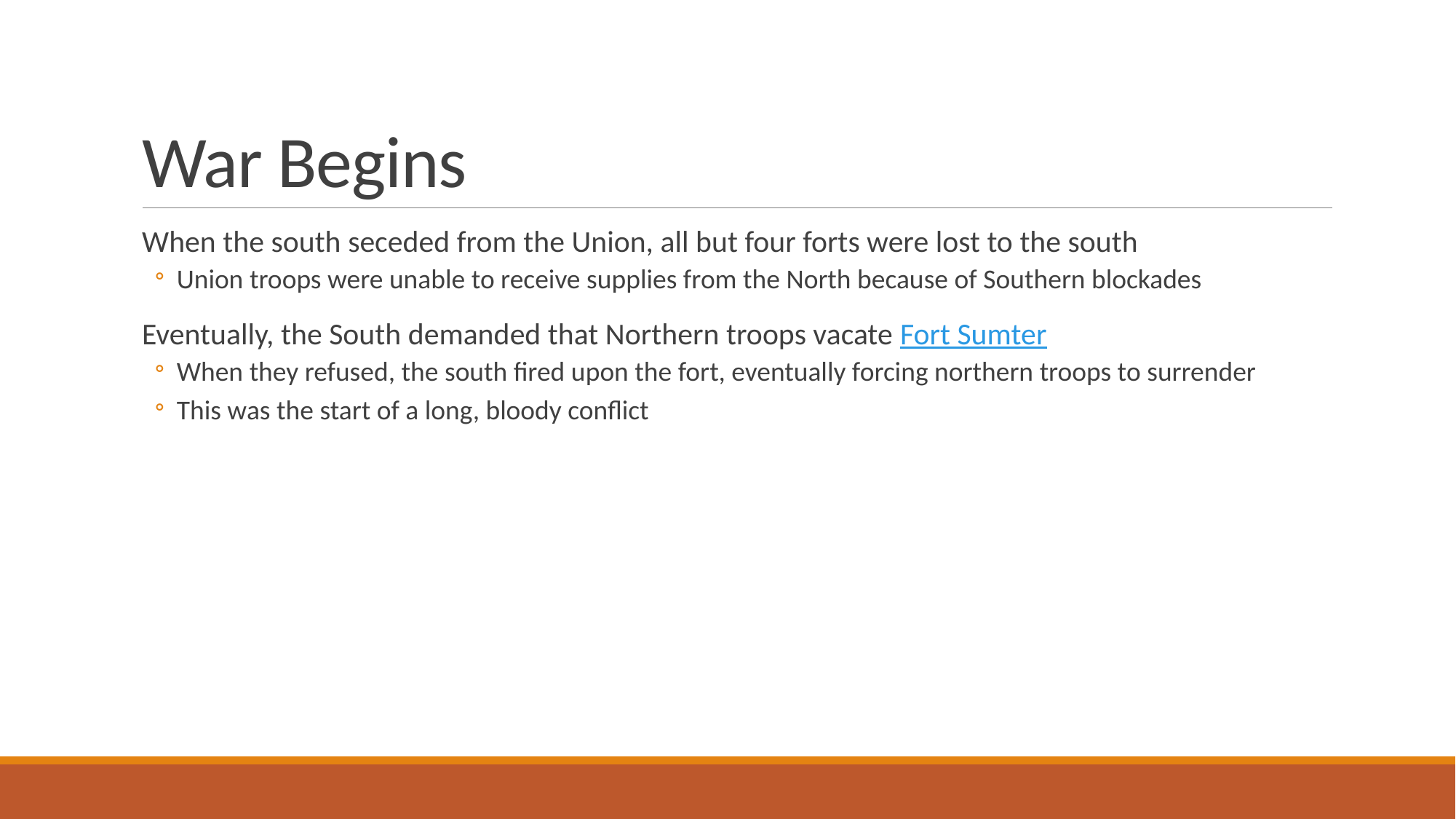

# War Begins
When the south seceded from the Union, all but four forts were lost to the south
Union troops were unable to receive supplies from the North because of Southern blockades
Eventually, the South demanded that Northern troops vacate Fort Sumter
When they refused, the south fired upon the fort, eventually forcing northern troops to surrender
This was the start of a long, bloody conflict